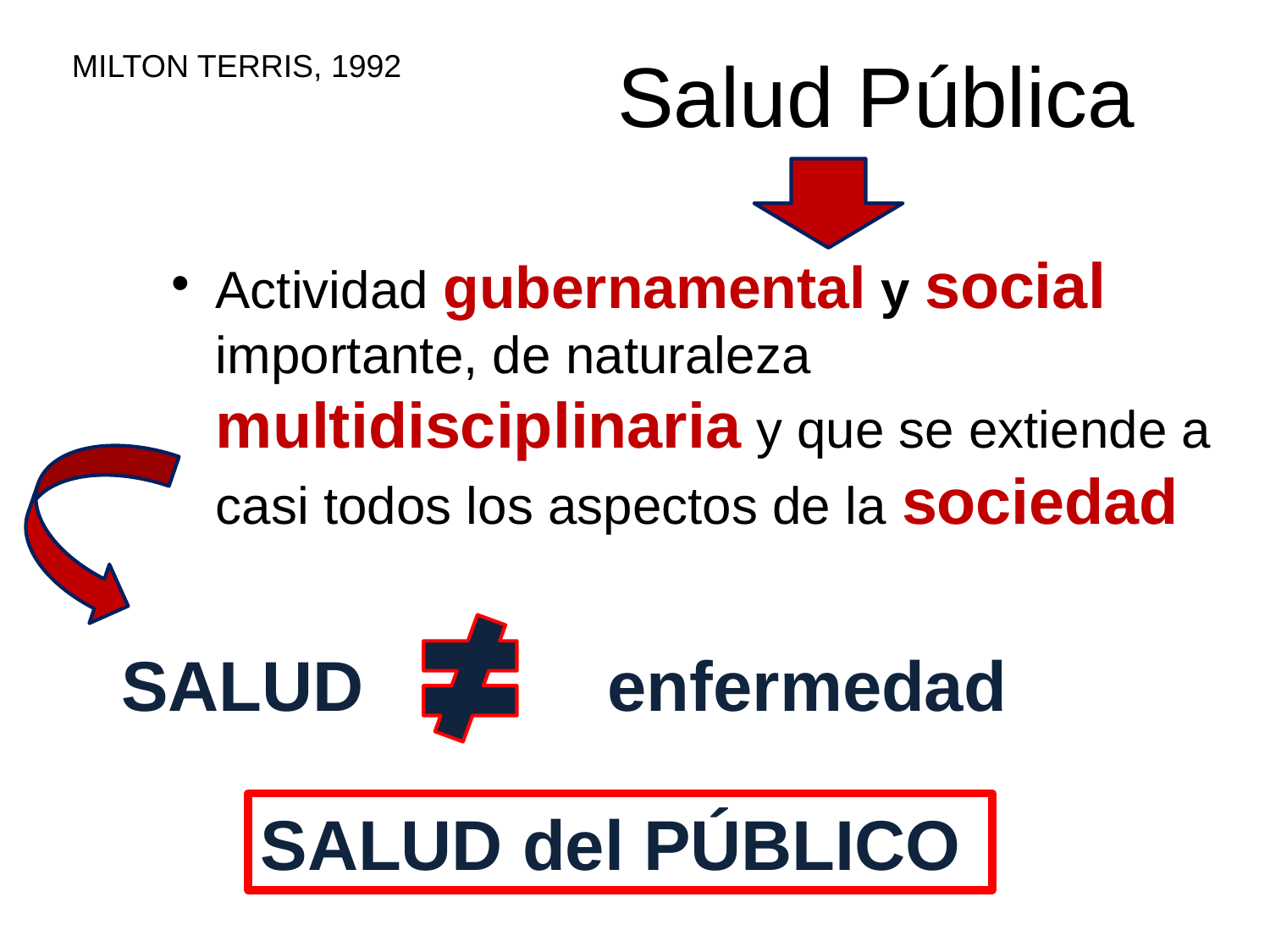

# Salud Pública
MILTON TERRIS, 1992

Actividad gubernamental y social importante, de naturaleza multidisciplinaria y que se extiende a casi todos los aspectos de la sociedad

SALUD
enfermedad
SALUD del PÚBLICO